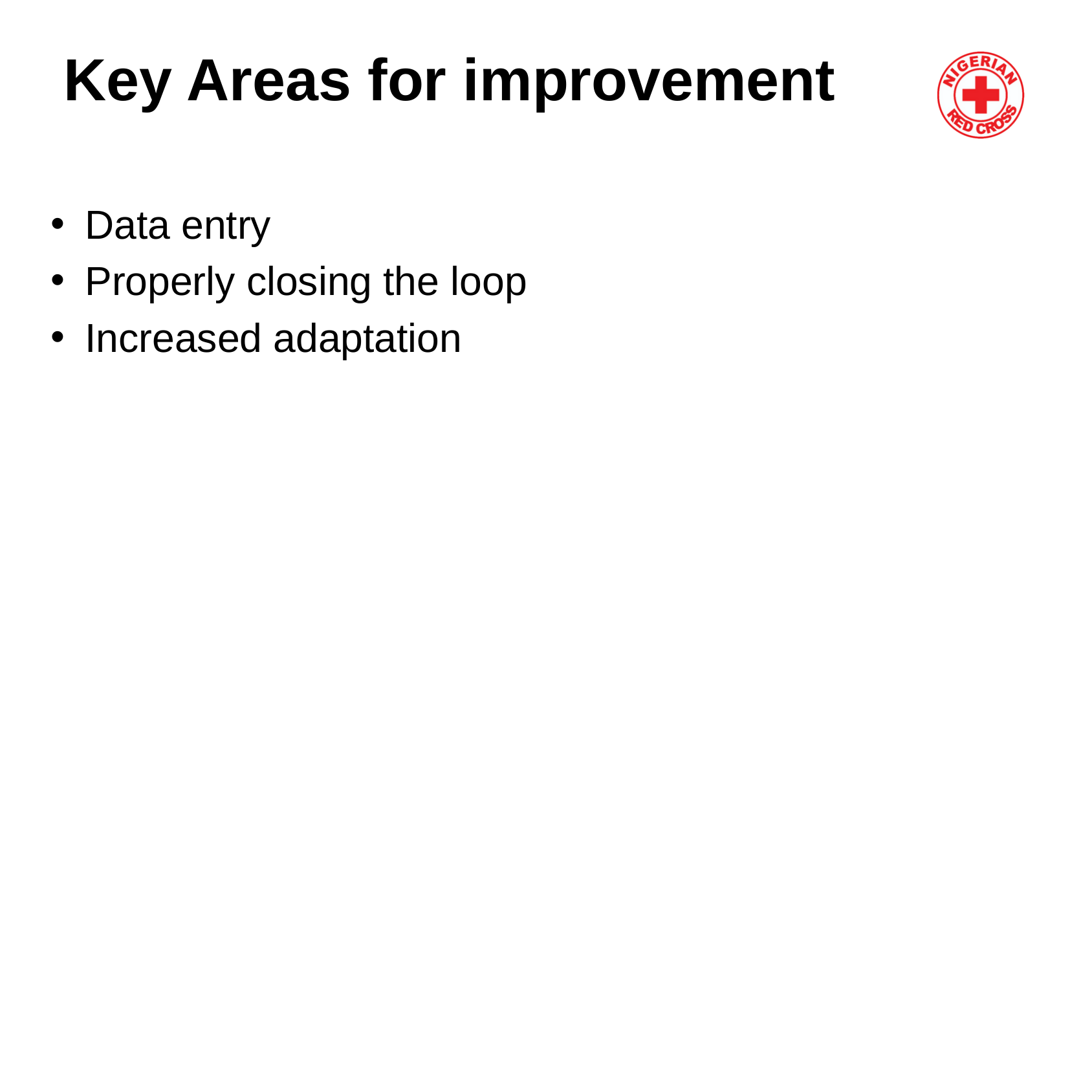

Key Areas for improvement

Data entry
Properly closing the loop
Increased adaptation